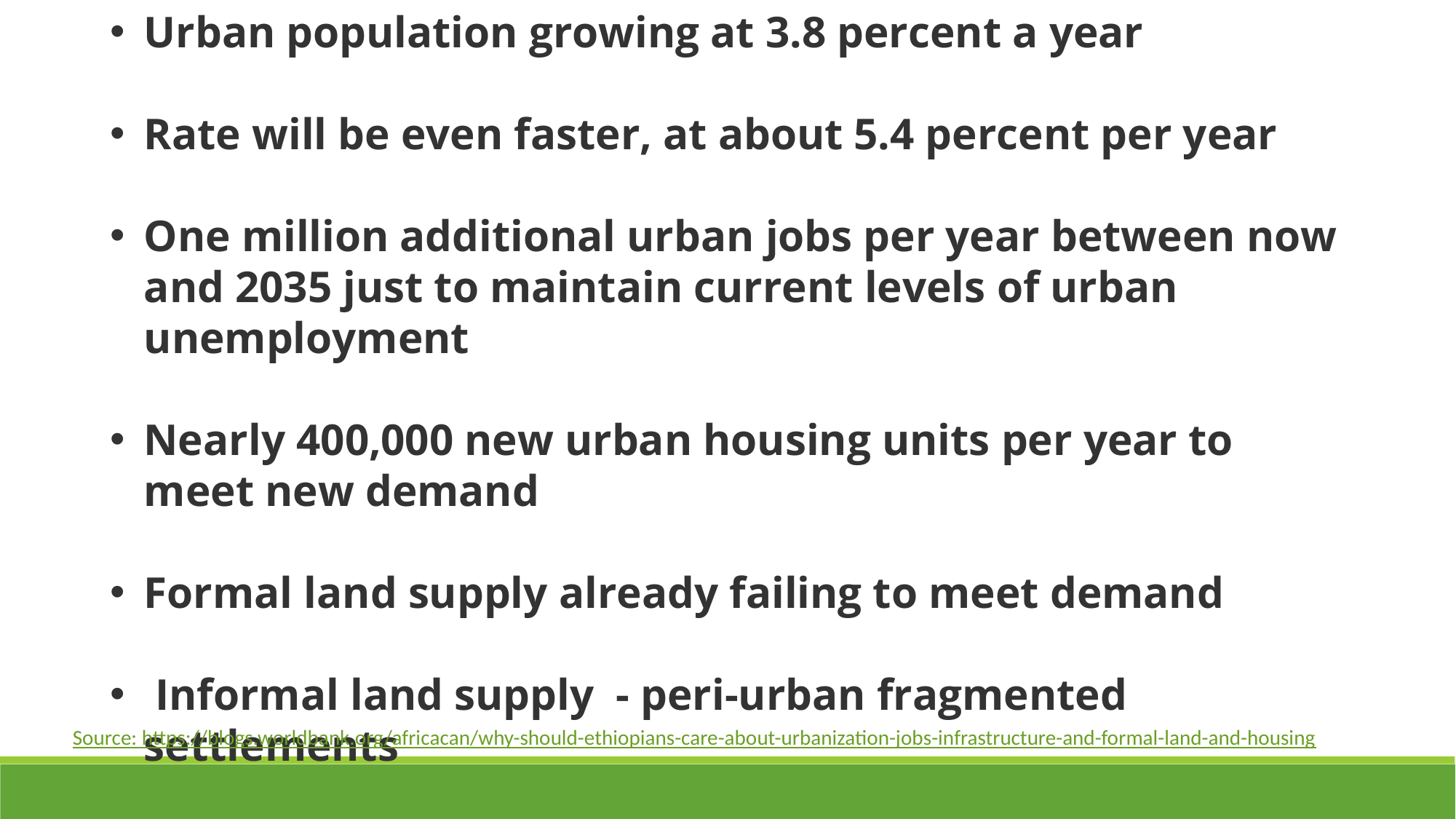

Urban population growing at 3.8 percent a year

Rate will be even faster, at about 5.4 percent per year

One million additional urban jobs per year between now and 2035 just to maintain current levels of urban unemployment

Nearly 400,000 new urban housing units per year to meet new demand

Formal land supply already failing to meet demand

 Informal land supply  - peri-urban fragmented settlements

Source: https://blogs.worldbank.org/africacan/why-should-ethiopians-care-about-urbanization-jobs-infrastructure-and-formal-land-and-housing